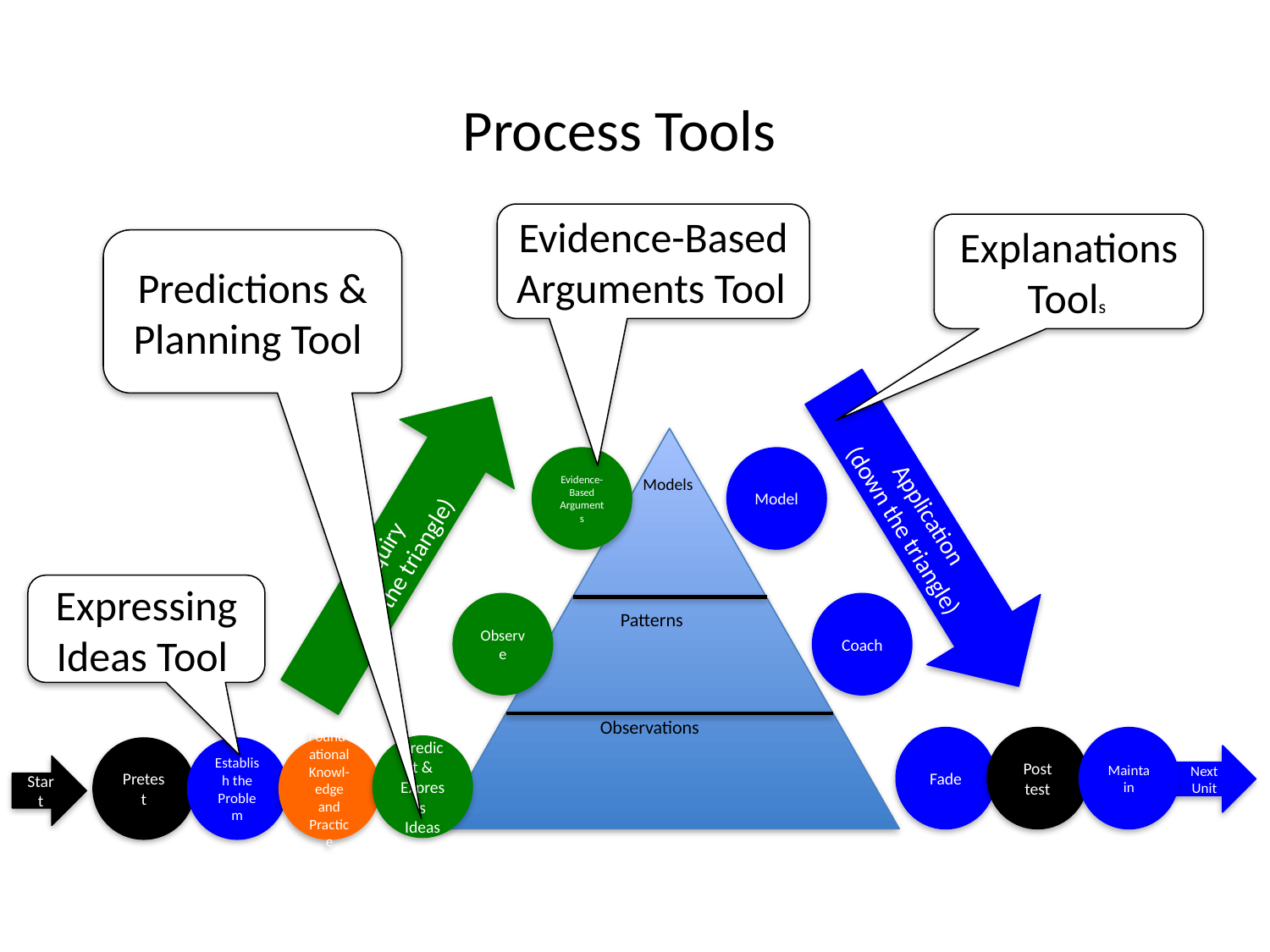

# Process Tools
Evidence-Based Arguments Tool
Explanations Tools
Predictions & Planning Tool

Models
Patterns
Observations
Evidence-Based Arguments
Model
Application
(down the triangle)
 Inquiry
(up the triangle)
Expressing Ideas Tool
Observe
Coach
Fade
Post test
Maintain
Predict & Express Ideas
Pretest
Establish the Problem
Found-ational
Knowl-edge and Practice
Next Unit
Start